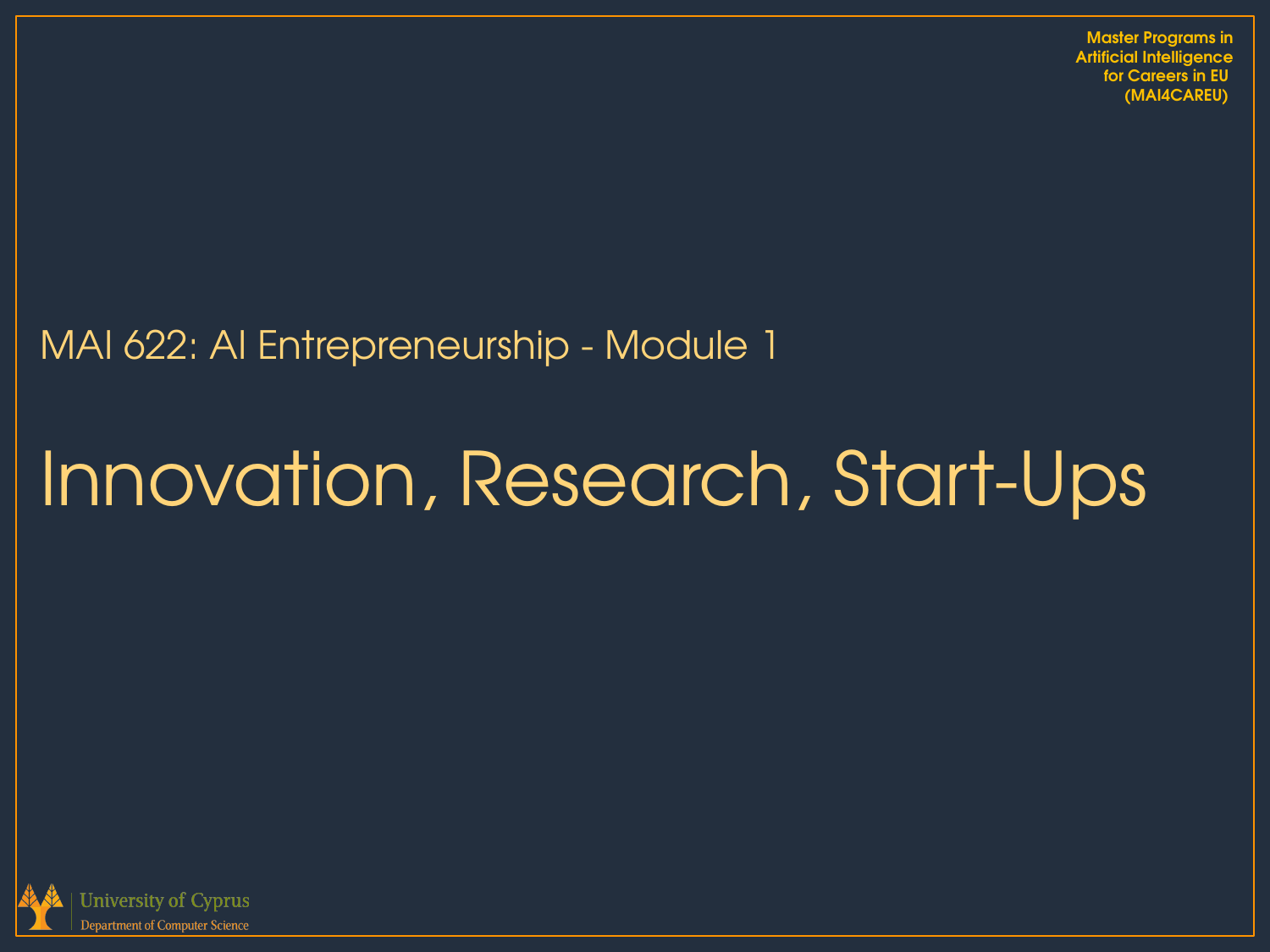

MAI 622: AI Entrepreneurship - Module 1
# Innovation, Research, Start-Ups